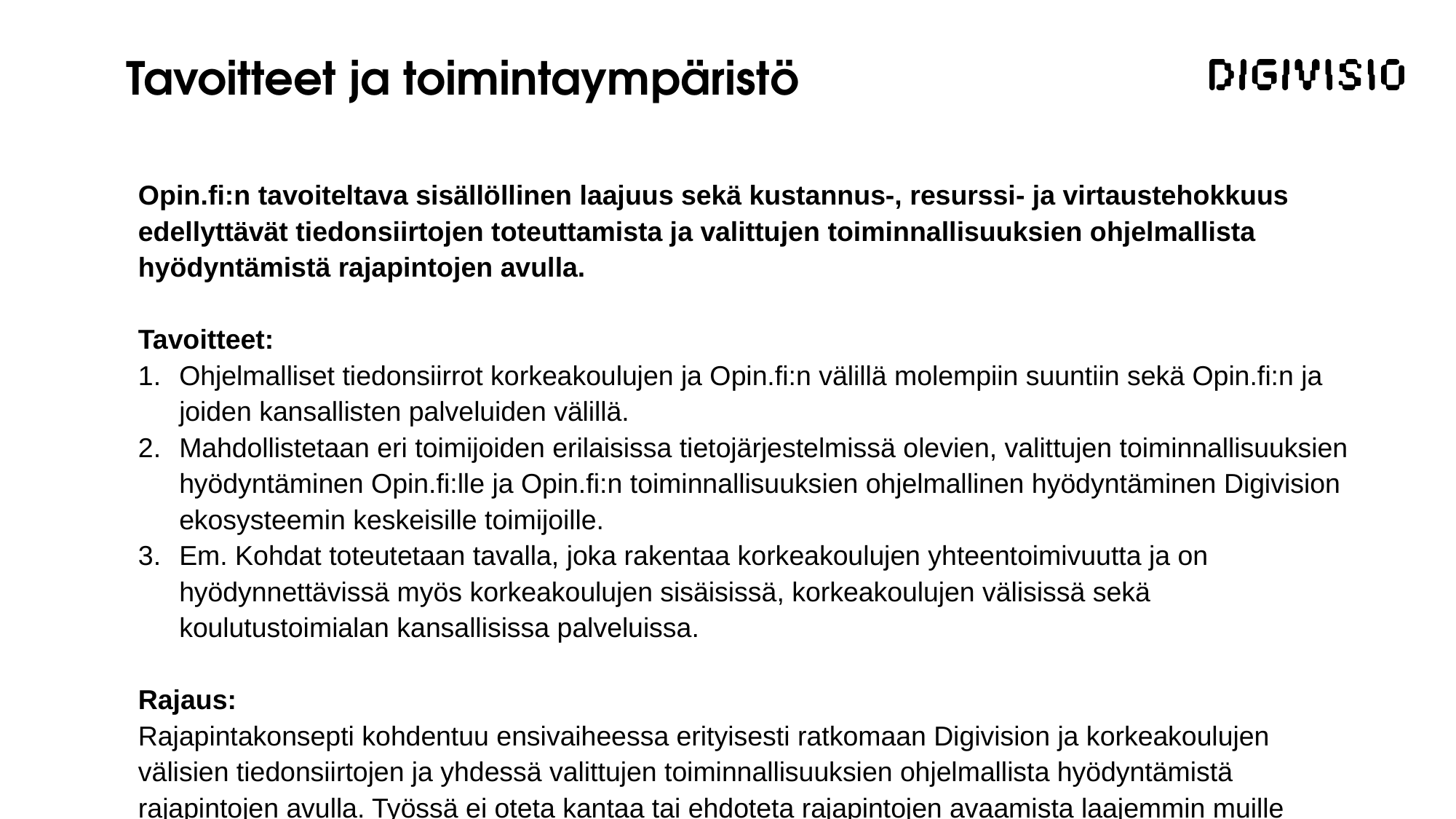

# Tavoitteet ja toimintaympäristö
Opin.fi:n tavoiteltava sisällöllinen laajuus sekä kustannus-, resurssi- ja virtaustehokkuus edellyttävät tiedonsiirtojen toteuttamista ja valittujen toiminnallisuuksien ohjelmallista hyödyntämistä rajapintojen avulla.

Tavoitteet:
Ohjelmalliset tiedonsiirrot korkeakoulujen ja Opin.fi:n välillä molempiin suuntiin sekä Opin.fi:n ja joiden kansallisten palveluiden välillä.
Mahdollistetaan eri toimijoiden erilaisissa tietojärjestelmissä olevien, valittujen toiminnallisuuksien hyödyntäminen Opin.fi:lle ja Opin.fi:n toiminnallisuuksien ohjelmallinen hyödyntäminen Digivision ekosysteemin keskeisille toimijoille.
Em. Kohdat toteutetaan tavalla, joka rakentaa korkeakoulujen yhteentoimivuutta ja on hyödynnettävissä myös korkeakoulujen sisäisissä, korkeakoulujen välisissä sekä koulutustoimialan kansallisissa palveluissa.

Rajaus:
Rajapintakonsepti kohdentuu ensivaiheessa erityisesti ratkomaan Digivision ja korkeakoulujen välisien tiedonsiirtojen ja yhdessä valittujen toiminnallisuuksien ohjelmallista hyödyntämistä rajapintojen avulla. Työssä ei oteta kantaa tai ehdoteta rajapintojen avaamista laajemmin muille toimijoille.